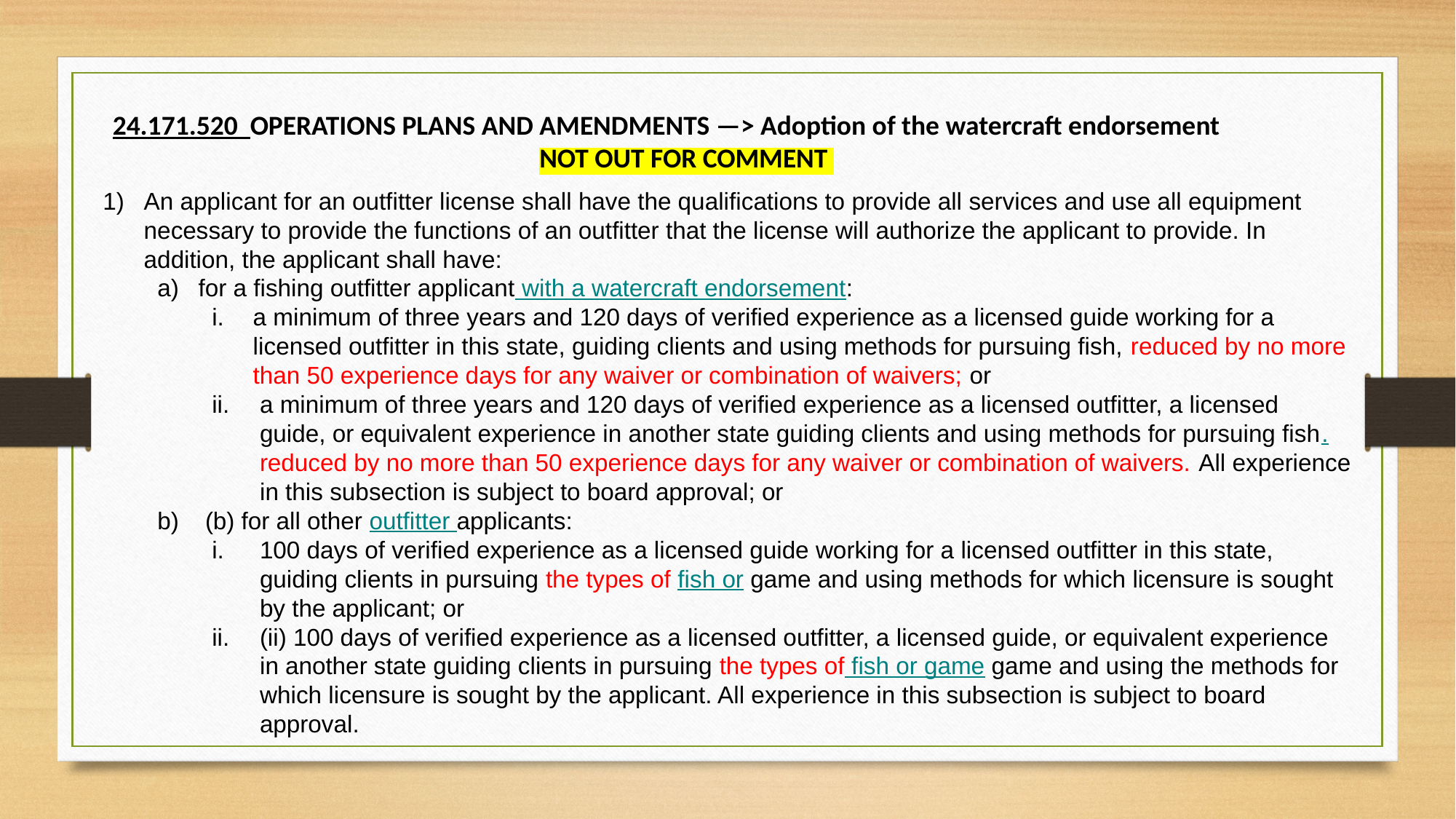

24.171.520  OPERATIONS PLANS AND AMENDMENTS —> Adoption of the watercraft endorsement
                                                                     NOT OUT FOR COMMENT

An applicant for an outfitter license shall have the qualifications to provide all services and use all equipment necessary to provide the functions of an outfitter that the license will authorize the applicant to provide. In addition, the applicant shall have:
for a fishing outfitter applicant with a watercraft endorsement:
a minimum of three years and 120 days of verified experience as a licensed guide working for a licensed outfitter in this state, guiding clients and using methods for pursuing fish, reduced by no more than 50 experience days for any waiver or combination of waivers; or
a minimum of three years and 120 days of verified experience as a licensed outfitter, a licensed guide, or equivalent experience in another state guiding clients and using methods for pursuing fish. reduced by no more than 50 experience days for any waiver or combination of waivers. All experience in this subsection is subject to board approval; or
(b) for all other outfitter applicants:
100 days of verified experience as a licensed guide working for a licensed outfitter in this state, guiding clients in pursuing the types of fish or game and using methods for which licensure is sought by the applicant; or
(ii) 100 days of verified experience as a licensed outfitter, a licensed guide, or equivalent experience in another state guiding clients in pursuing the types of fish or game game and using the methods for which licensure is sought by the applicant. All experience in this subsection is subject to board approval.